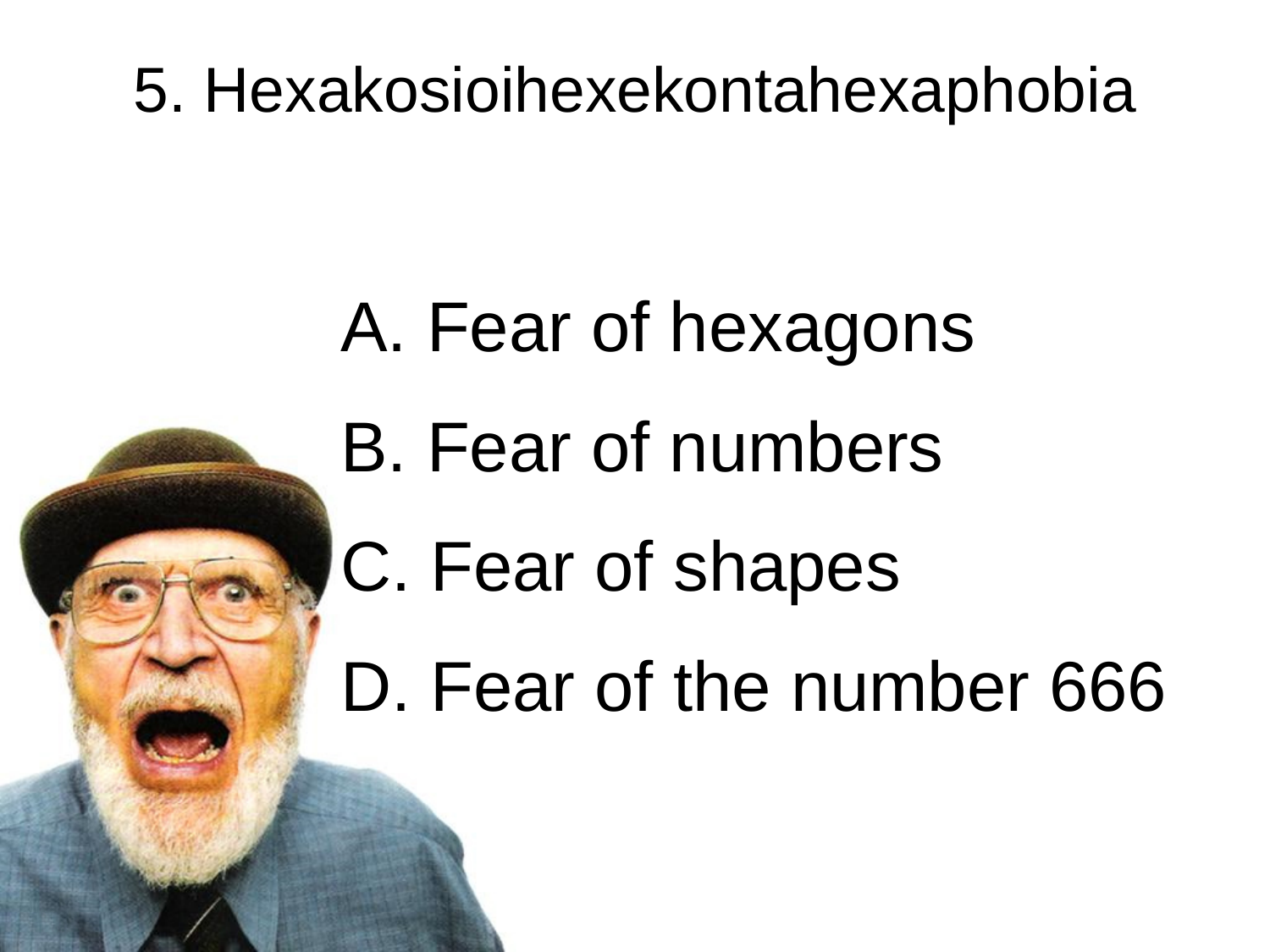

5. Hexakosioihexekontahexaphobia
 Fear of hexagons
 Fear of numbers
 Fear of shapes
 Fear of the number 666